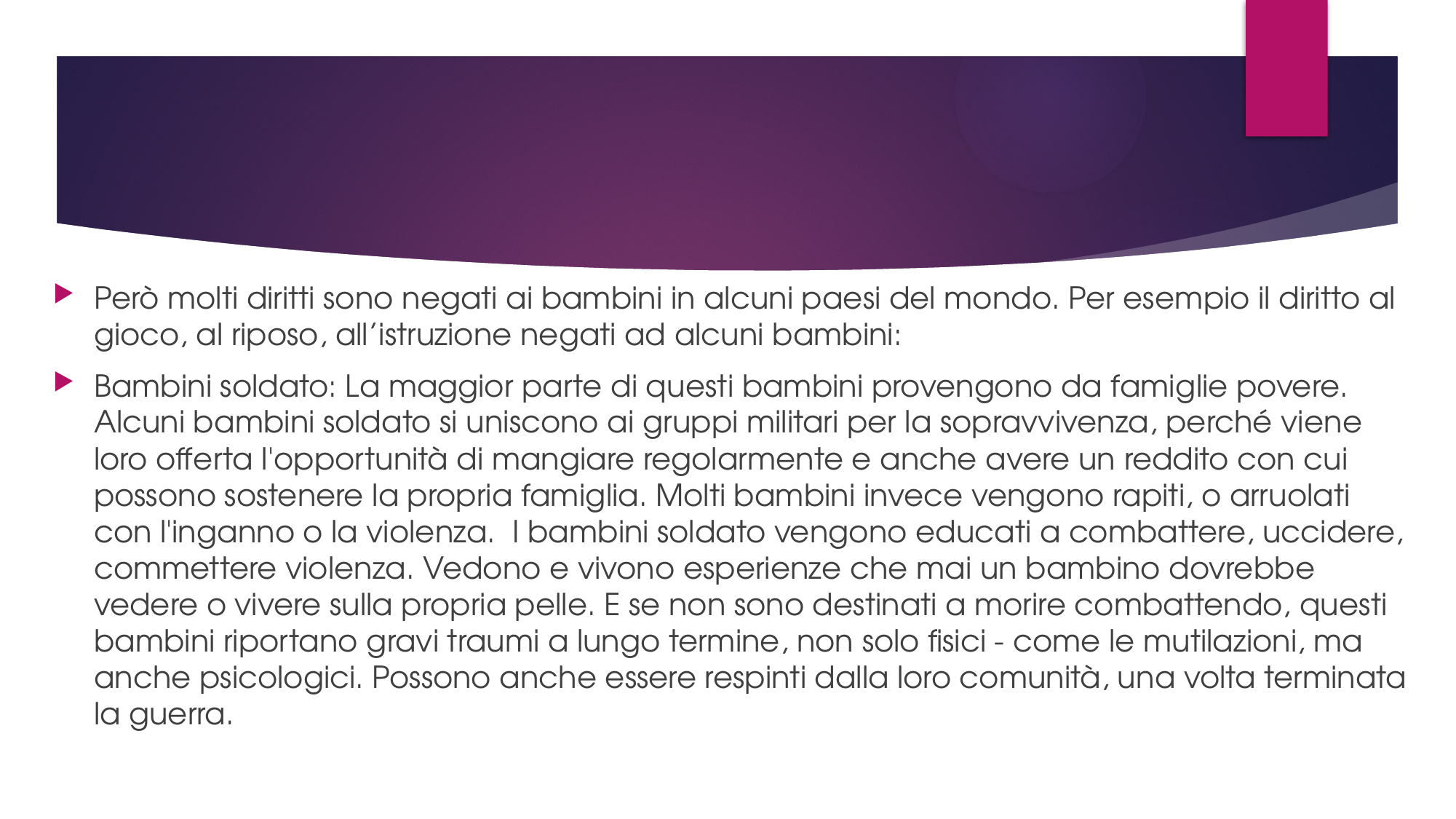

Però molti diritti sono negati ai bambini in alcuni paesi del mondo. Per esempio il diritto al gioco, al riposo, all’istruzione negati ad alcuni bambini:
Bambini soldato: La maggior parte di questi bambini provengono da famiglie povere. Alcuni bambini soldato si uniscono ai gruppi militari per la sopravvivenza, perché viene loro offerta l'opportunità di mangiare regolarmente e anche avere un reddito con cui possono sostenere la propria famiglia. Molti bambini invece vengono rapiti, o arruolati con l'inganno o la violenza.  I bambini soldato vengono educati a combattere, uccidere, commettere violenza. Vedono e vivono esperienze che mai un bambino dovrebbe vedere o vivere sulla propria pelle. E se non sono destinati a morire combattendo, questi bambini riportano gravi traumi a lungo termine, non solo fisici - come le mutilazioni, ma anche psicologici. Possono anche essere respinti dalla loro comunità, una volta terminata la guerra.